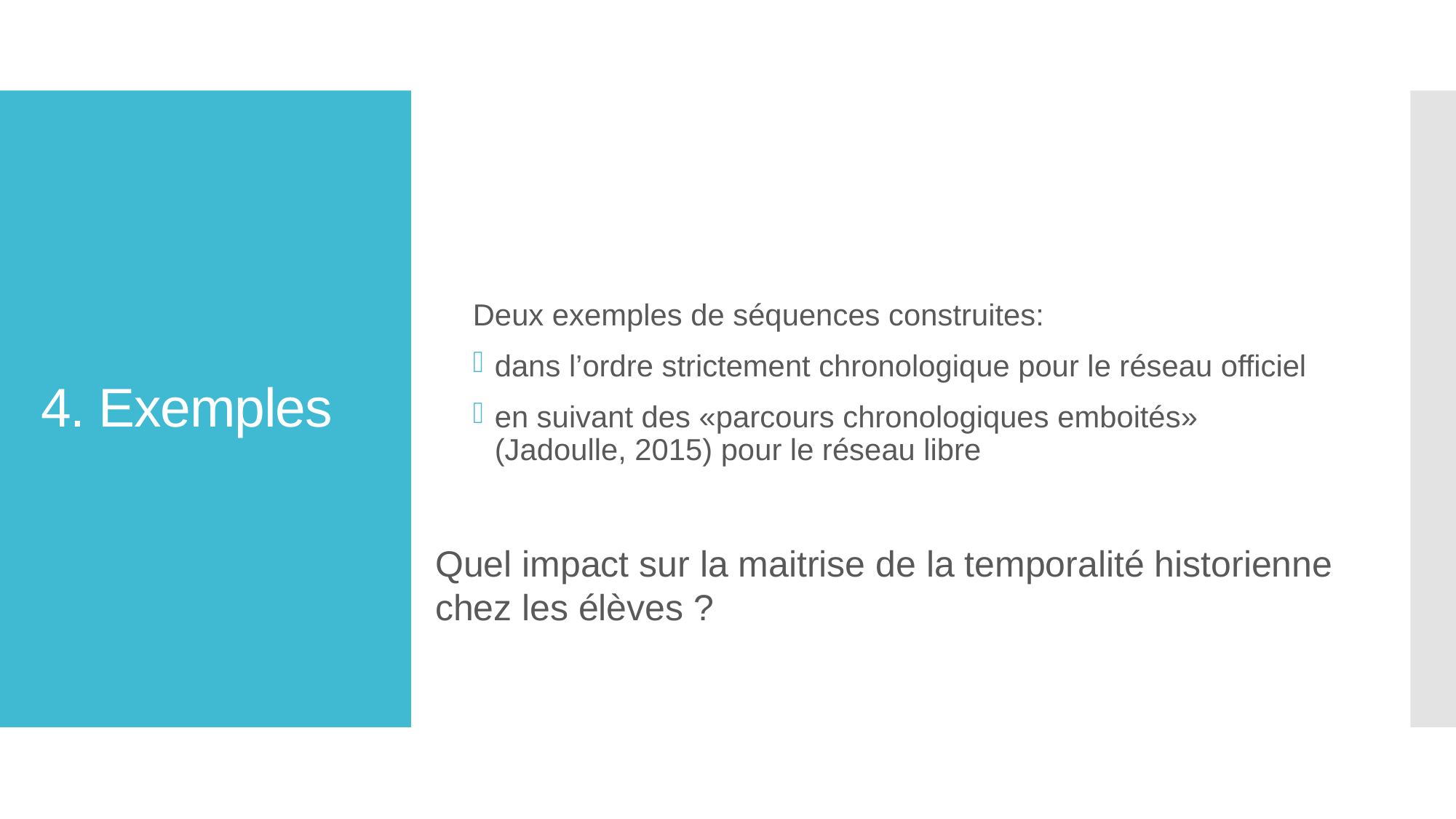

Deux exemples de séquences construites:
dans l’ordre strictement chronologique pour le réseau officiel
en suivant des «parcours chronologiques emboités» (Jadoulle, 2015) pour le réseau libre

# 4. Exemples
Quel impact sur la maitrise de la temporalité historienne chez les élèves ?